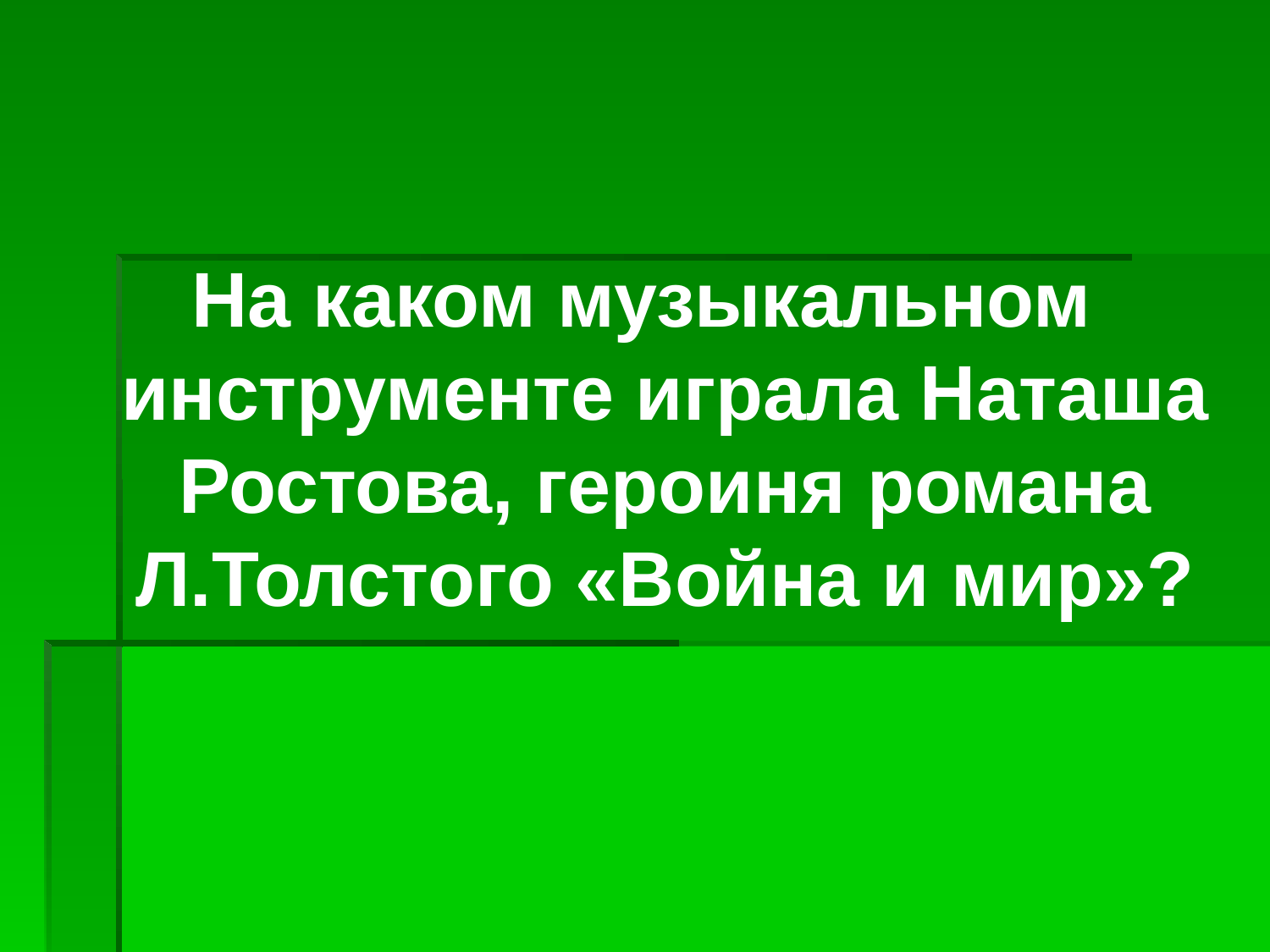

На каком музыкальном инструменте играла Наташа Ростова, героиня романа Л.Толстого «Война и мир»?